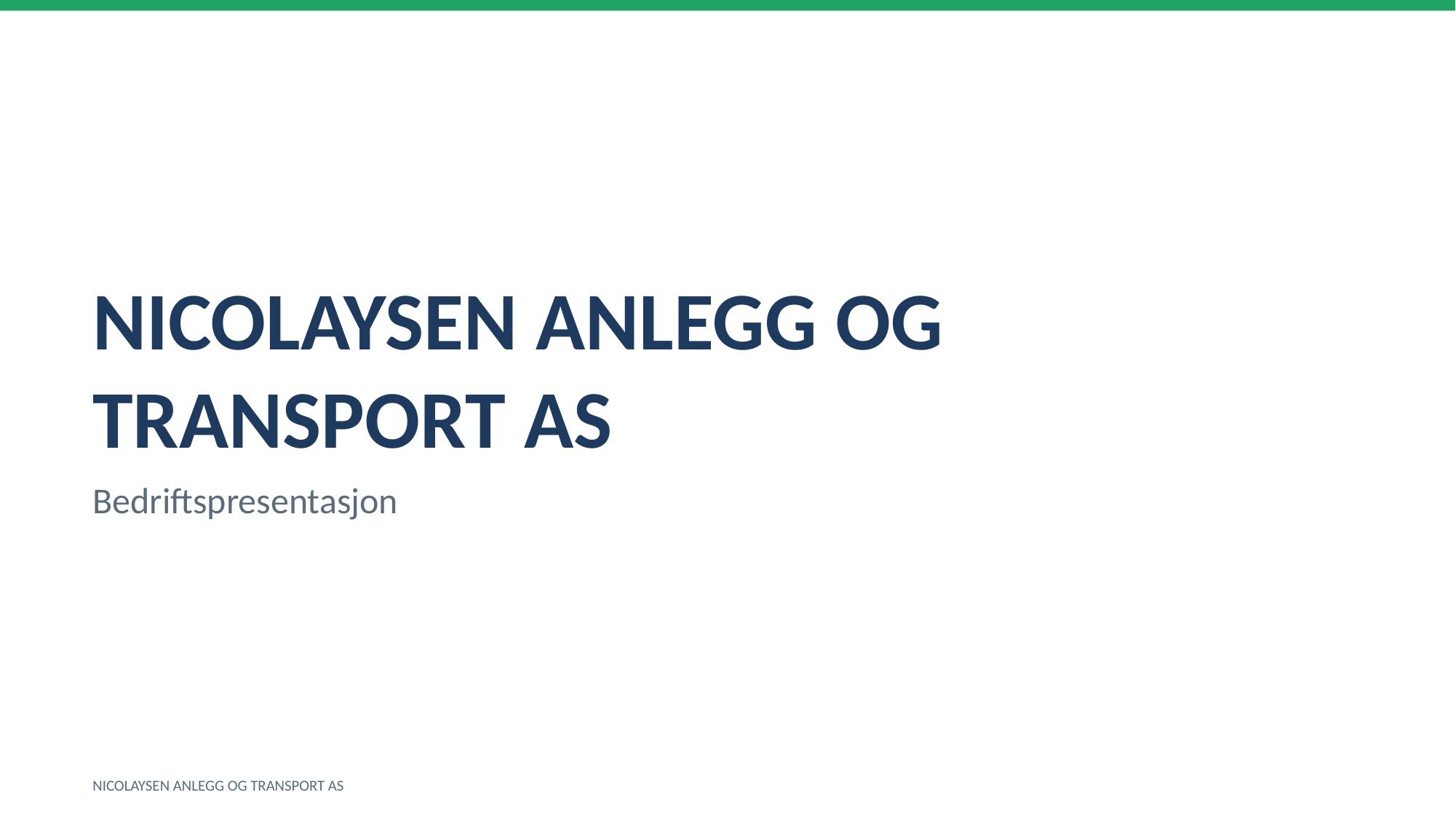

NICOLAYSEN ANLEGG OG TRANSPORT AS
Bedriftspresentasjon
NICOLAYSEN ANLEGG OG TRANSPORT AS